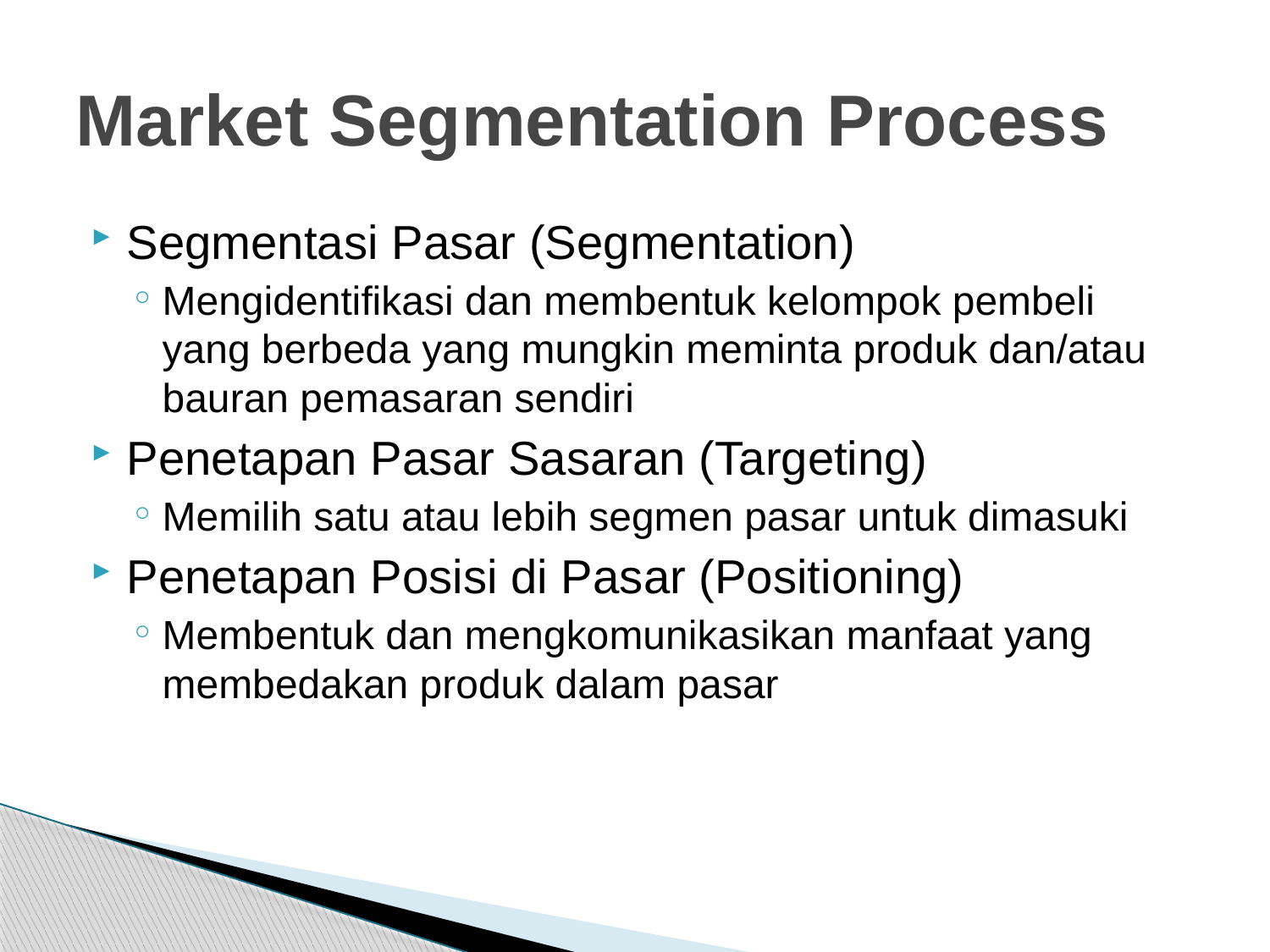

# Market Segmentation Process
Segmentasi Pasar (Segmentation)
Mengidentifikasi dan membentuk kelompok pembeli yang berbeda yang mungkin meminta produk dan/atau bauran pemasaran sendiri
Penetapan Pasar Sasaran (Targeting)
Memilih satu atau lebih segmen pasar untuk dimasuki
Penetapan Posisi di Pasar (Positioning)
Membentuk dan mengkomunikasikan manfaat yang membedakan produk dalam pasar